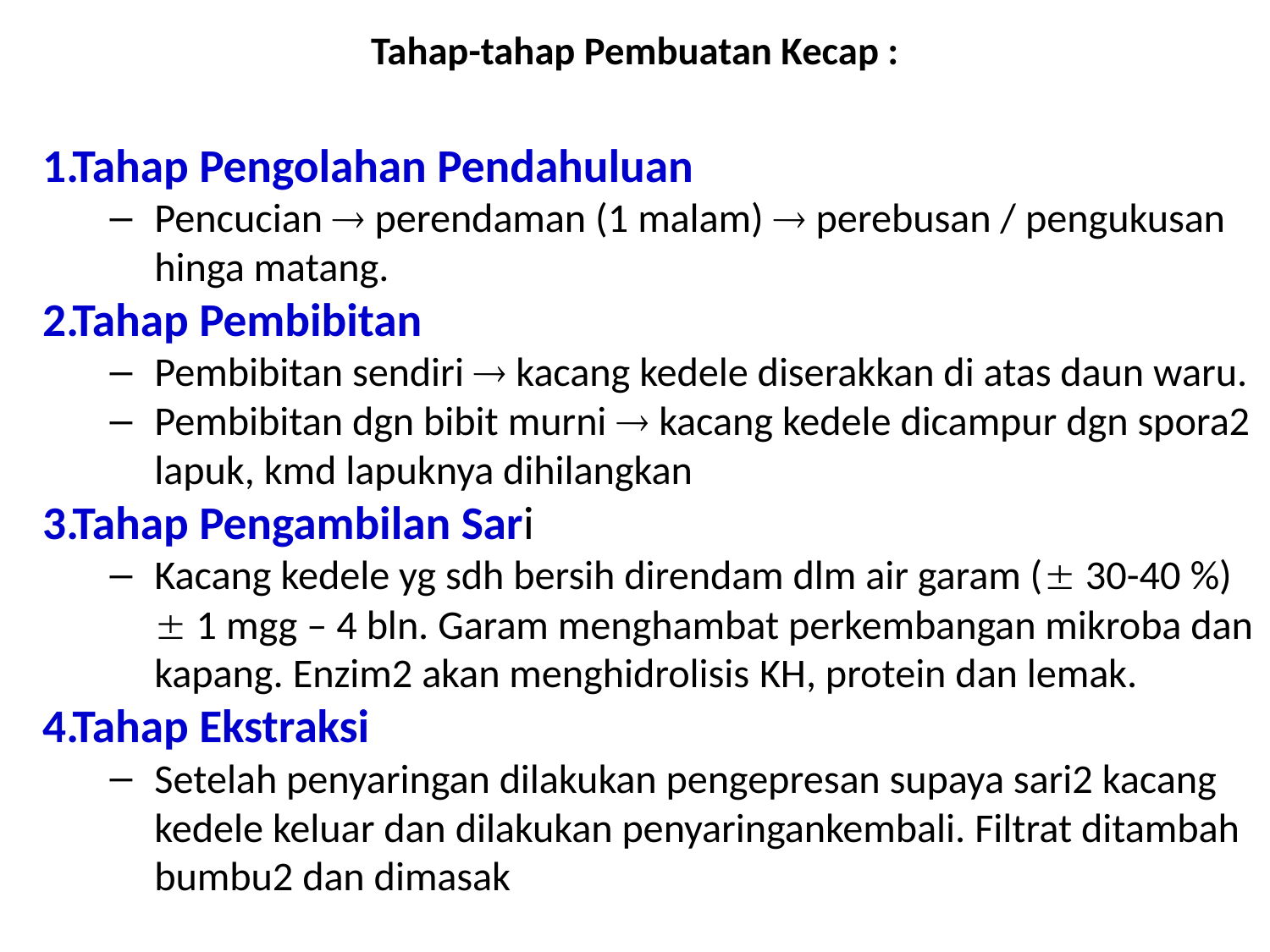

# Tahap-tahap Pembuatan Kecap :
Tahap Pengolahan Pendahuluan
Pencucian → perendaman (1 malam) → perebusan / pengukusan hinga matang.
Tahap Pembibitan
Pembibitan sendiri → kacang kedele diserakkan di atas daun waru.
Pembibitan dgn bibit murni → kacang kedele dicampur dgn spora2 lapuk, kmd lapuknya dihilangkan
Tahap Pengambilan Sari
Kacang kedele yg sdh bersih direndam dlm air garam (± 30-40 %) ± 1 mgg – 4 bln. Garam menghambat perkembangan mikroba dan kapang. Enzim2 akan menghidrolisis KH, protein dan lemak.
Tahap Ekstraksi
Setelah penyaringan dilakukan pengepresan supaya sari2 kacang kedele keluar dan dilakukan penyaringankembali. Filtrat ditambah bumbu2 dan dimasak